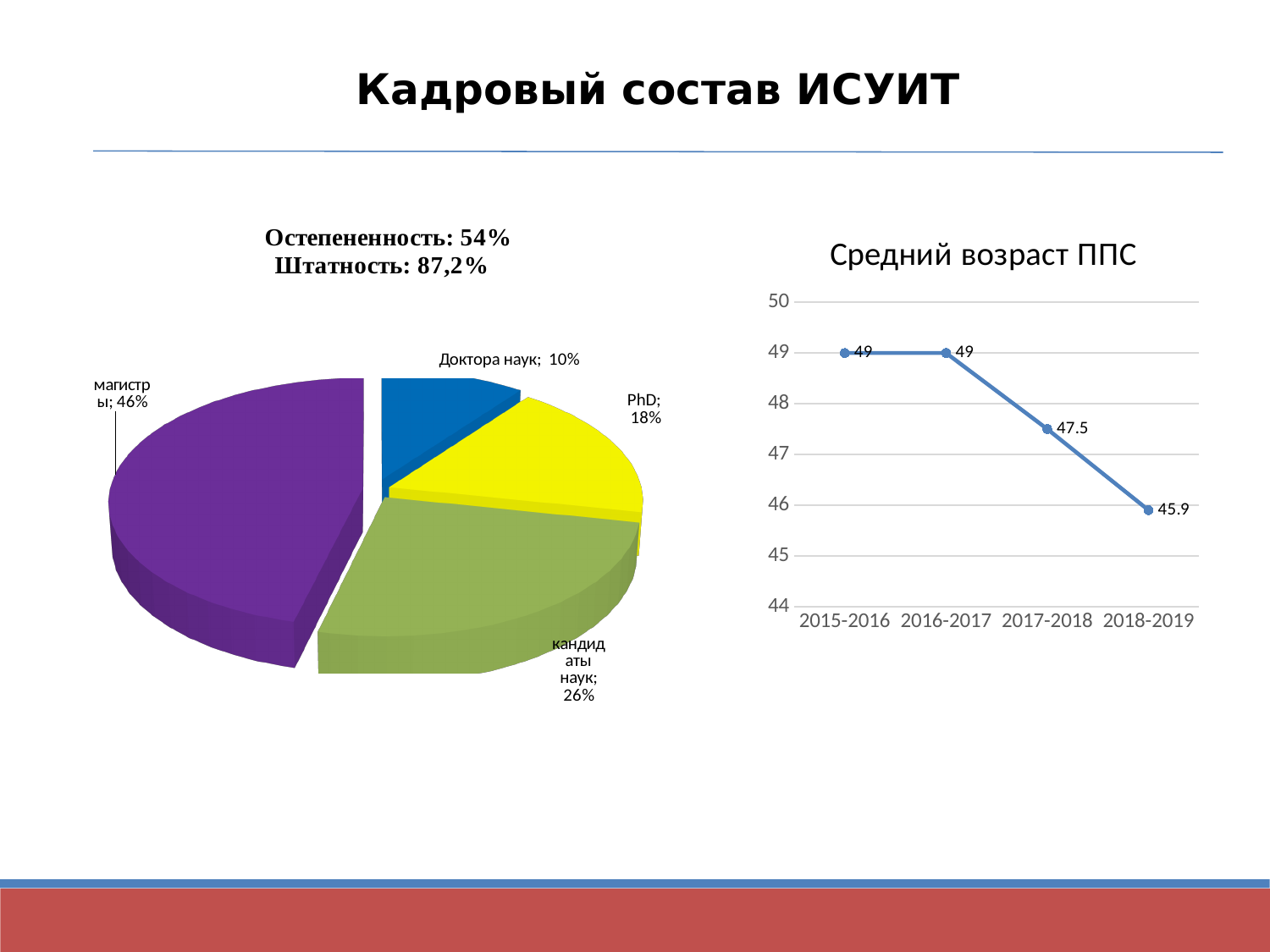

# Кадровый состав ИСУИТ

[unsupported chart]

### Chart:

| Category | Средний возраст ППС |
|---|---|
| 2015-2016 | 49.0 |
| 2016-2017 | 49.0 |
| 2017-2018 | 47.5 |
| 2018-2019 | 45.9 |